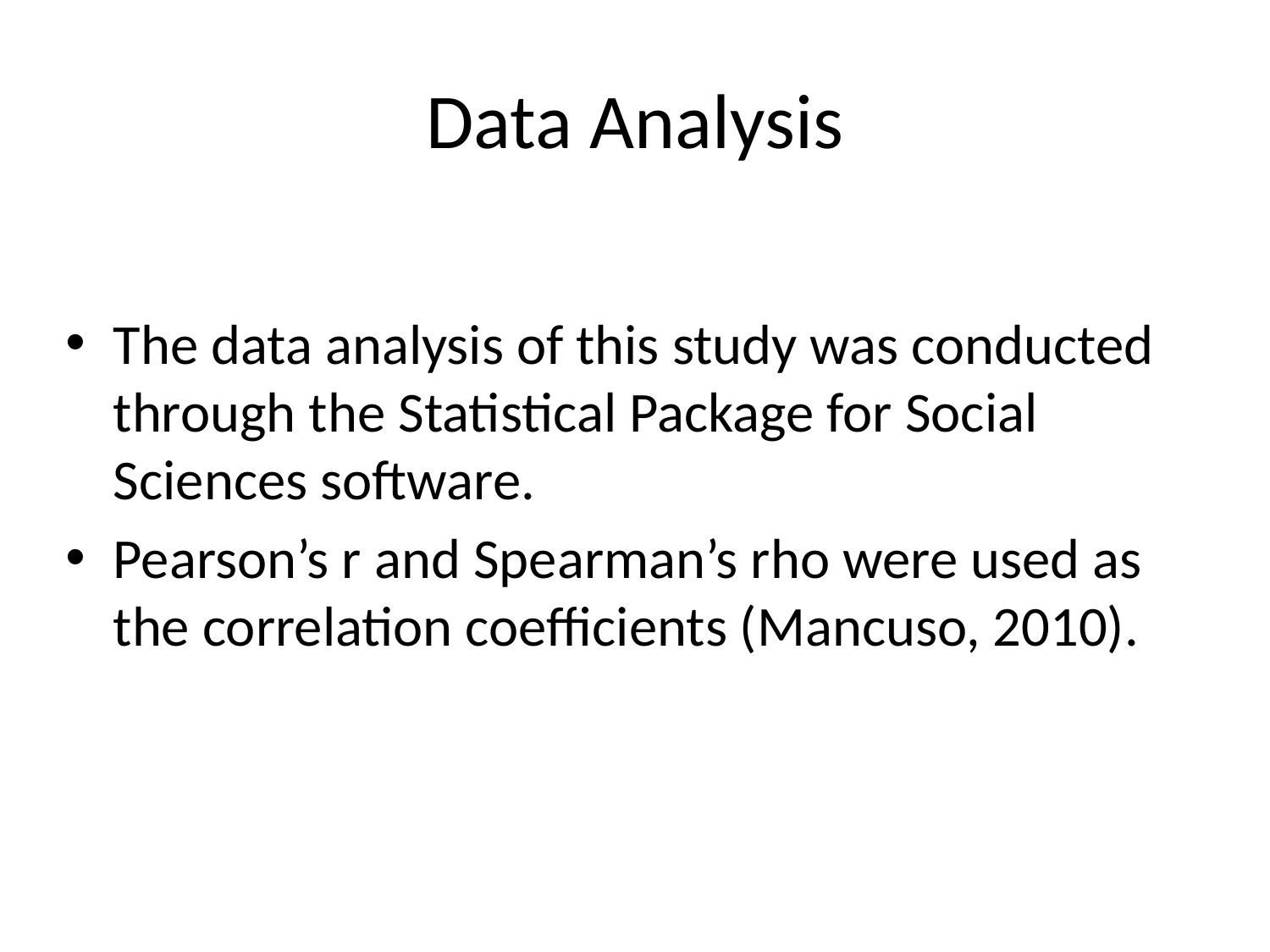

# Data Analysis

The data analysis of this study was conducted through the Statistical Package for Social Sciences software.
Pearson’s r and Spearman’s rho were used as the correlation coefficients (Mancuso, 2010).